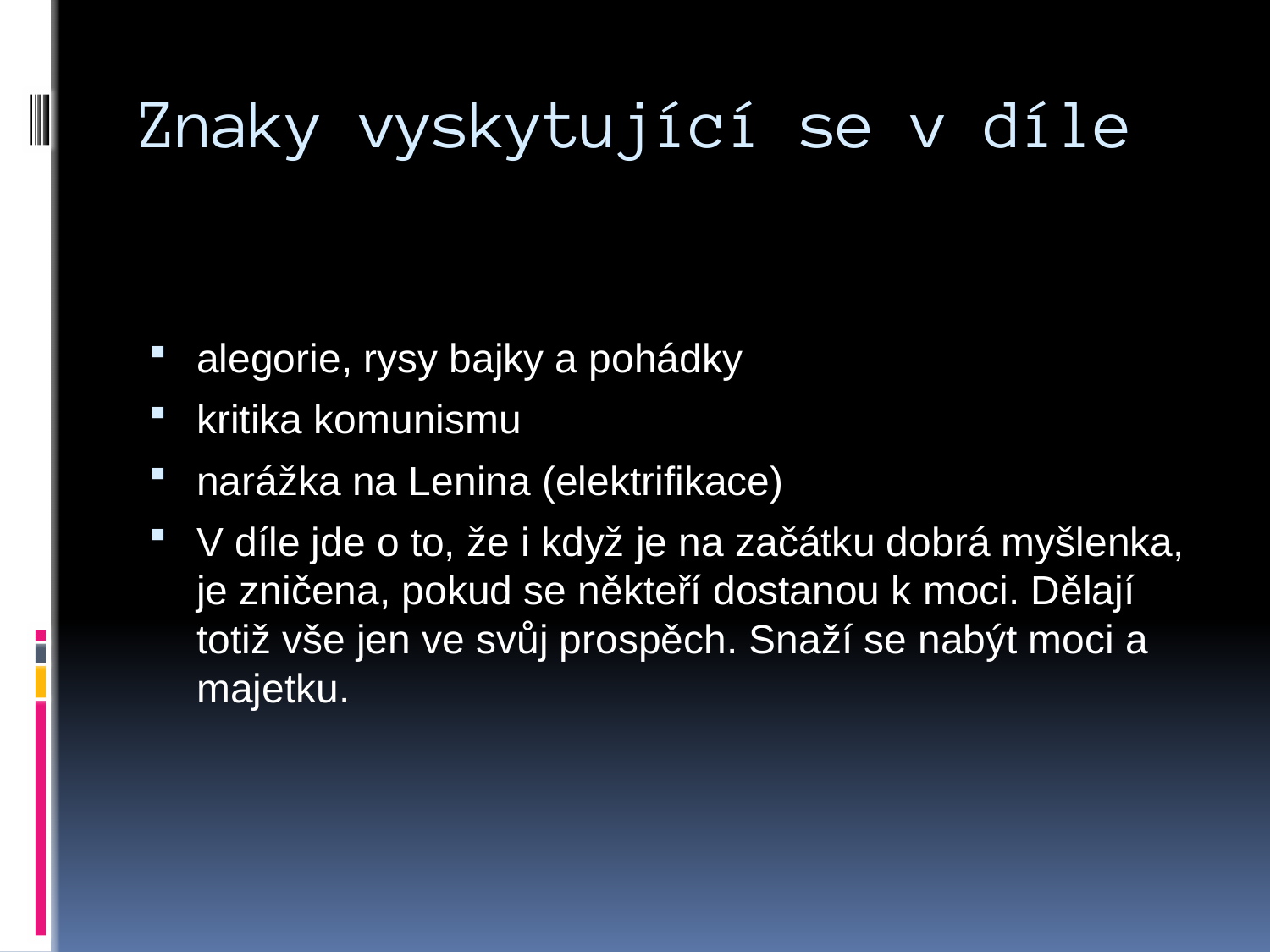

# Znaky vyskytující se v díle
alegorie, rysy bajky a pohádky
kritika komunismu
narážka na Lenina (elektrifikace)
V díle jde o to, že i když je na začátku dobrá myšlenka, je zničena, pokud se někteří dostanou k moci. Dělají totiž vše jen ve svůj prospěch. Snaží se nabýt moci a majetku.